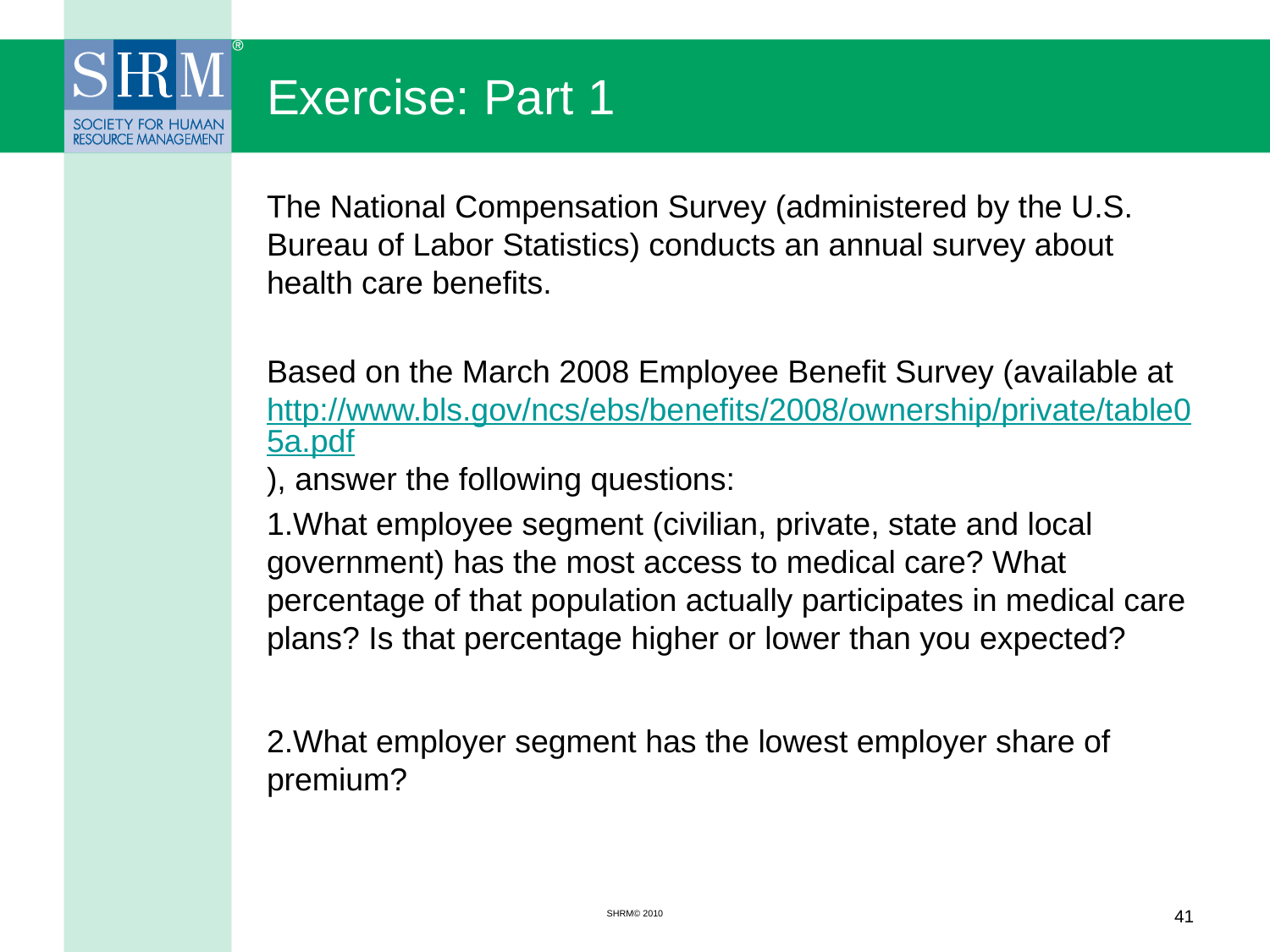

# Exercise: Part 1
The National Compensation Survey (administered by the U.S. Bureau of Labor Statistics) conducts an annual survey about health care benefits.

Based on the March 2008 Employee Benefit Survey (available at http://www.bls.gov/ncs/ebs/benefits/2008/ownership/private/table05a.pdf), answer the following questions:
What employee segment (civilian, private, state and local government) has the most access to medical care? What percentage of that population actually participates in medical care plans? Is that percentage higher or lower than you expected?

What employer segment has the lowest employer share of premium?

SHRM© 2010
41